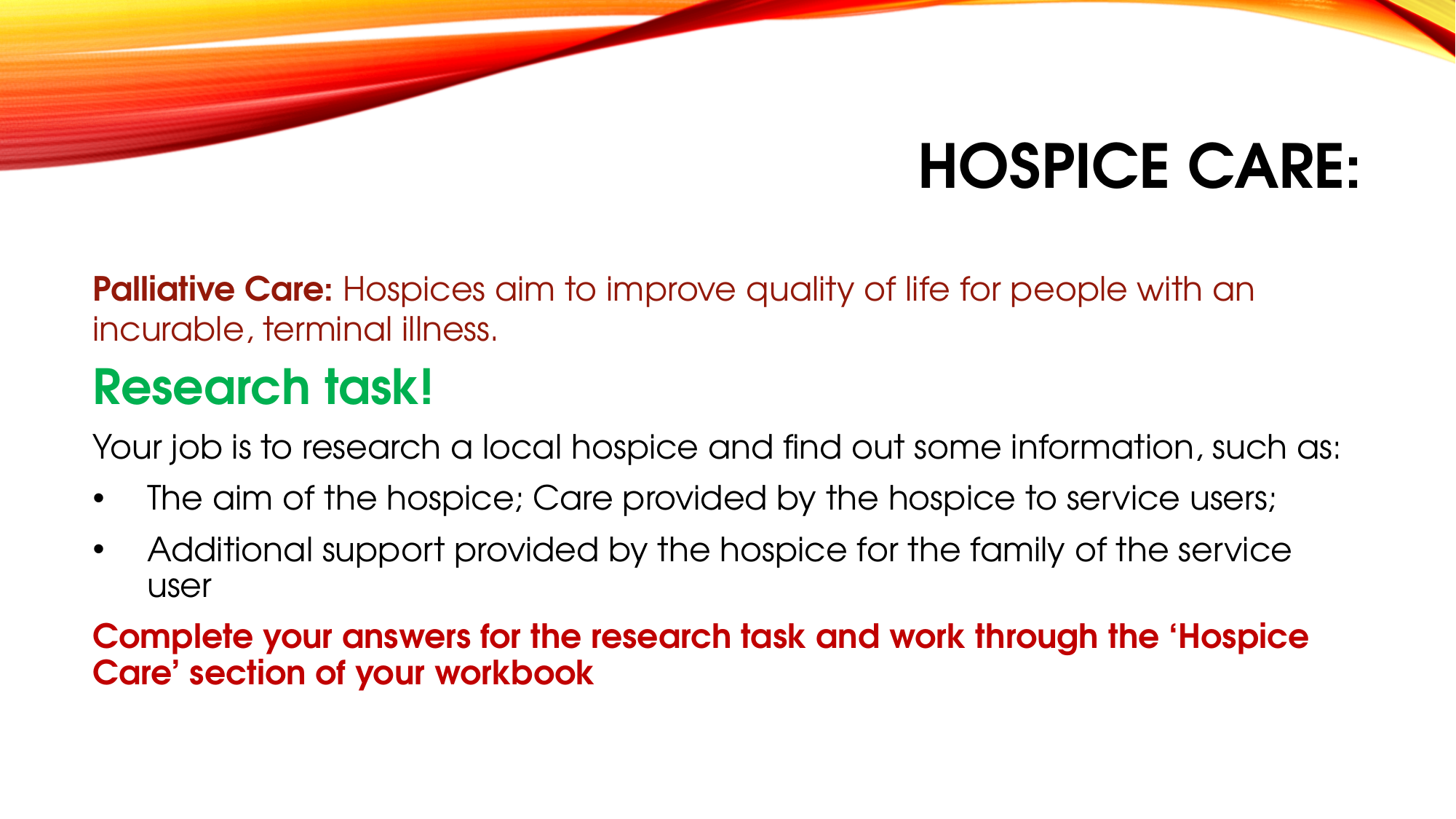

# Hospice care:
Palliative Care: Hospices aim to improve quality of life for people with an incurable, terminal illness.
Research task!
Your job is to research a local hospice and find out some information, such as:
The aim of the hospice; Care provided by the hospice to service users;
Additional support provided by the hospice for the family of the service user
Complete your answers for the research task and work through the ‘Hospice Care’ section of your workbook